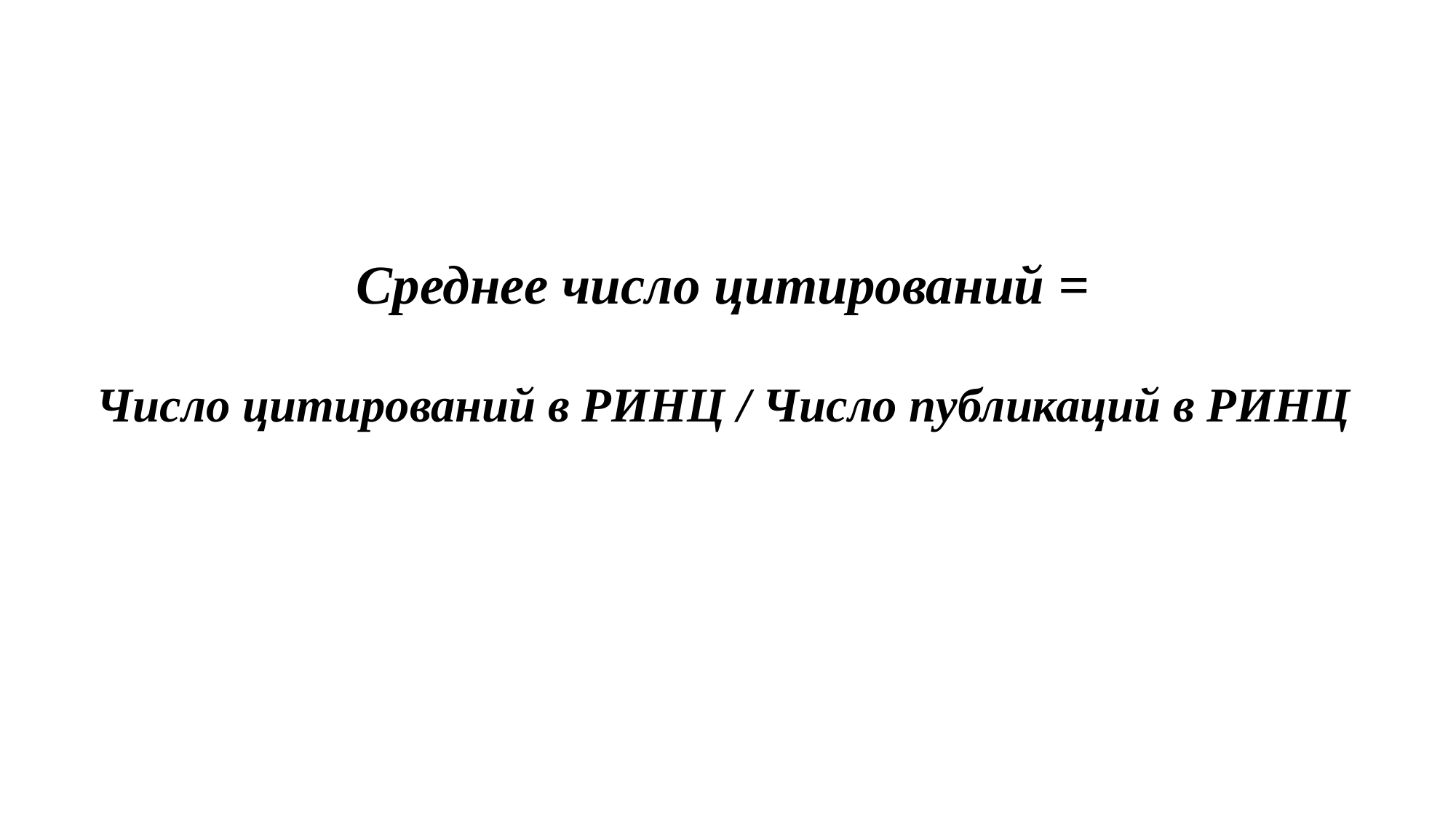

Среднее число цитирований =
Число цитирований в РИНЦ / Число публикаций в РИНЦ